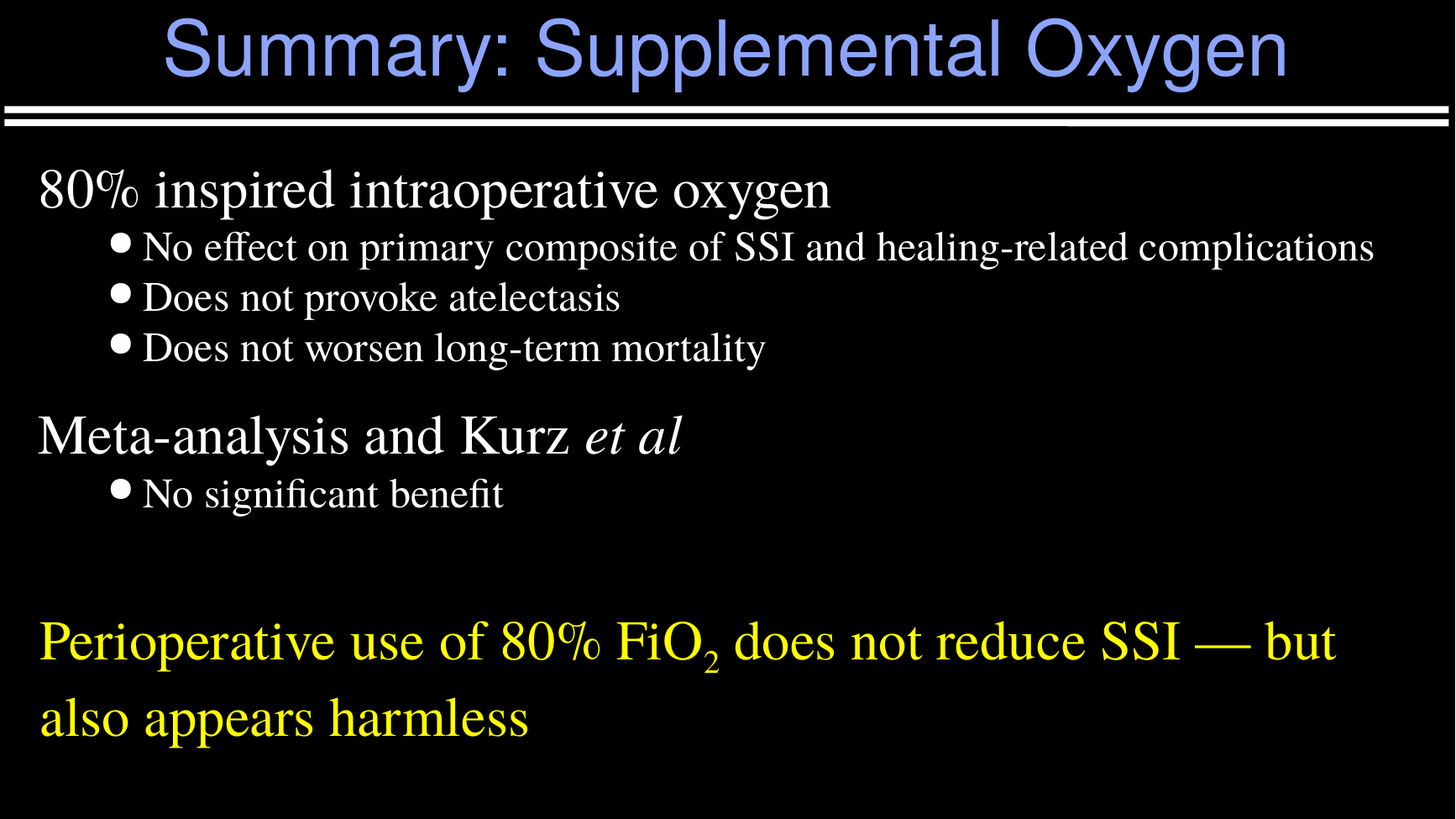

Summary: Supplemental Oxygen
80% inspired intraoperative oxygen
No effect on primary composite of SSI and healing-related complications
Does not provoke atelectasis
Does not worsen long-term mortality
Meta-analysis and Kurz et al
No significant benefit

Perioperative use of 80% FiO2 does not reduce SSI — but also appears harmless